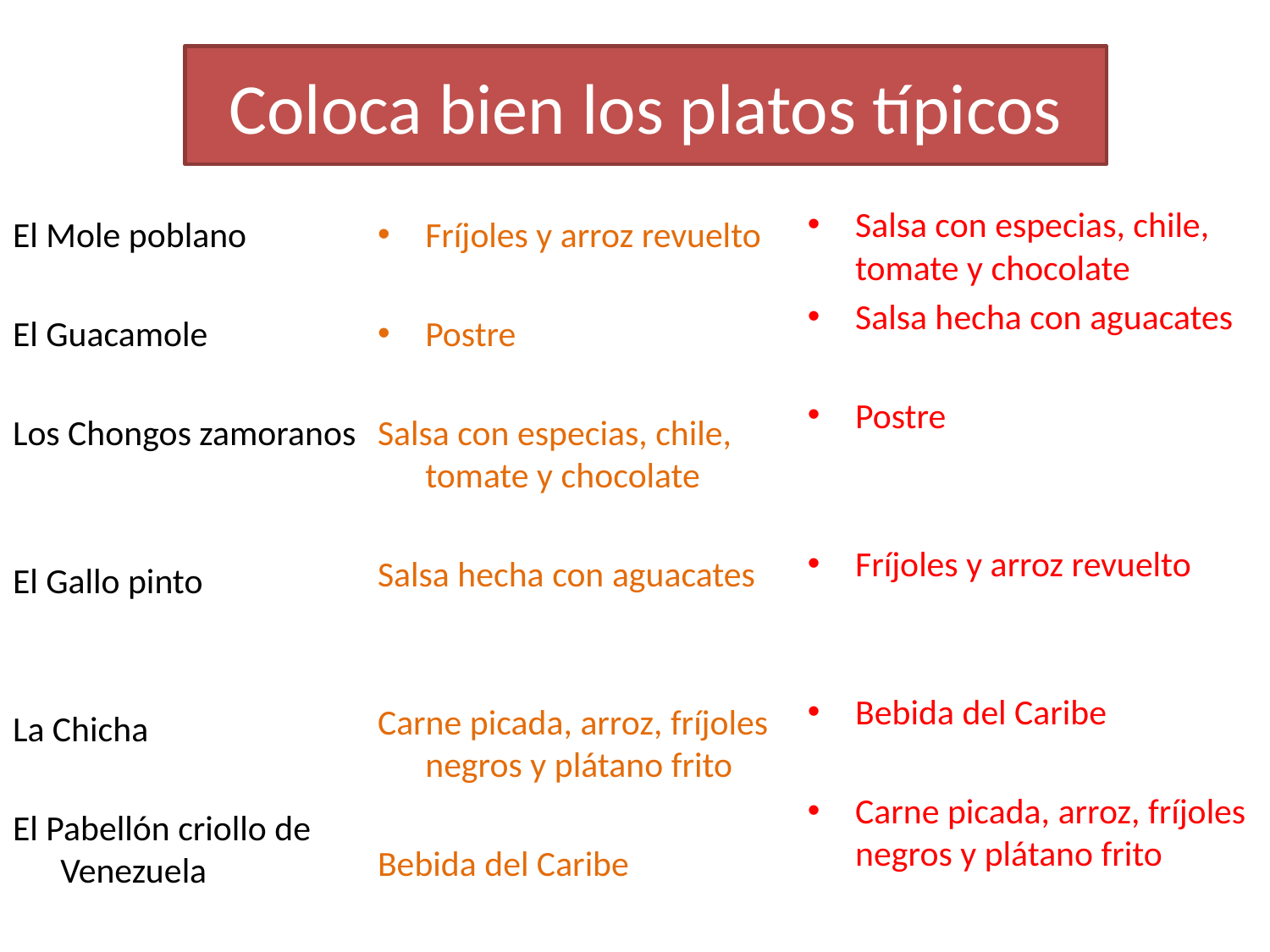

# Coloca bien los platos típicos
Salsa con especias, chile, tomate y chocolate
Salsa hecha con aguacates

Postre

Fríjoles y arroz revuelto

Bebida del Caribe

Carne picada, arroz, fríjoles negros y plátano frito
El Mole poblano

El Guacamole

Los Chongos zamoranos

El Gallo pinto

La Chicha

El Pabellón criollo de Venezuela
Fríjoles y arroz revuelto

Postre

Salsa con especias, chile, tomate y chocolate

Salsa hecha con aguacates

Carne picada, arroz, fríjoles negros y plátano frito

Bebida del Caribe